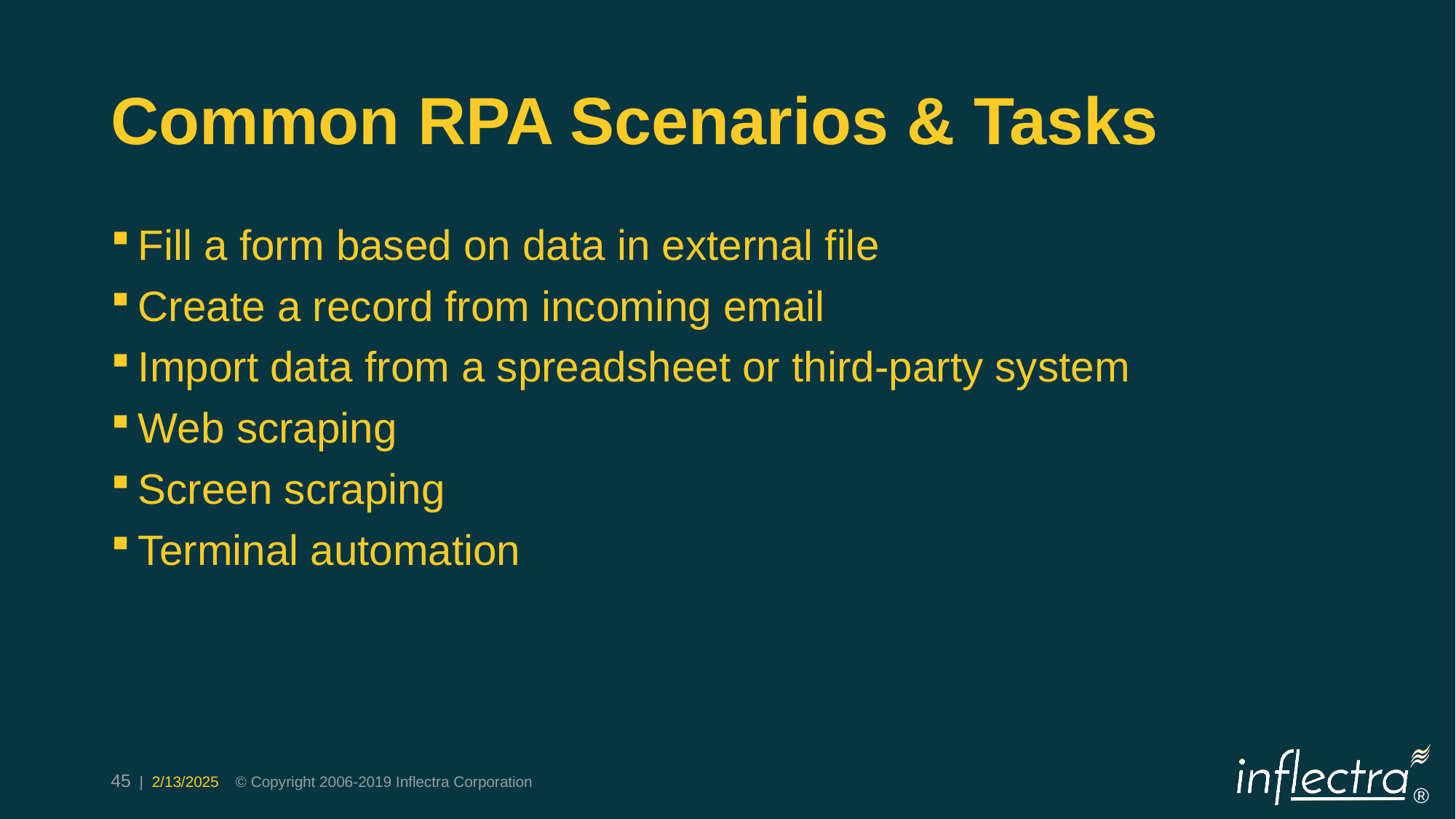

# Common RPA Scenarios & Tasks
Fill a form based on data in external file
Create a record from incoming email
Import data from a spreadsheet or third-party system
Web scraping
Screen scraping
Terminal automation